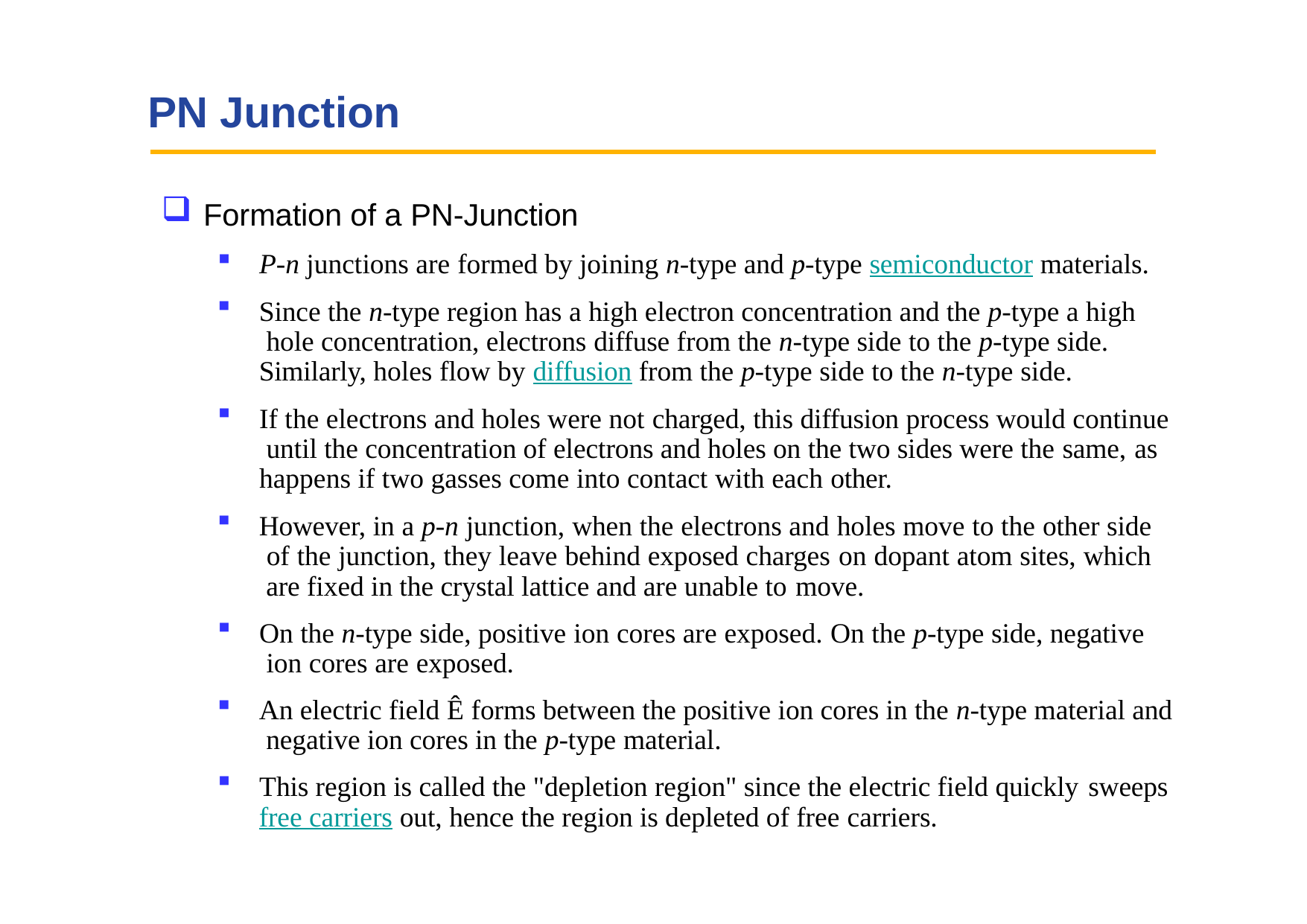

# PN Junction

Formation of a PN-Junction
P-n junctions are formed by joining n-type and p-type semiconductor materials.
Since the n-type region has a high electron concentration and the p-type a high  hole concentration, electrons diffuse from the n-type side to the p-type side.  Similarly, holes flow by diffusion from the p-type side to the n-type side.
If the electrons and holes were not charged, this diffusion process would continue  until the concentration of electrons and holes on the two sides were the same, as
happens if two gasses come into contact with each other.
However, in a p-n junction, when the electrons and holes move to the other side  of the junction, they leave behind exposed charges on dopant atom sites, which  are fixed in the crystal lattice and are unable to move.
On the n-type side, positive ion cores are exposed. On the p-type side, negative  ion cores are exposed.
An electric field Ê forms between the positive ion cores in the n-type material and  negative ion cores in the p-type material.
This region is called the "depletion region" since the electric field quickly sweeps

free carriers out, hence the region is depleted of free carriers.